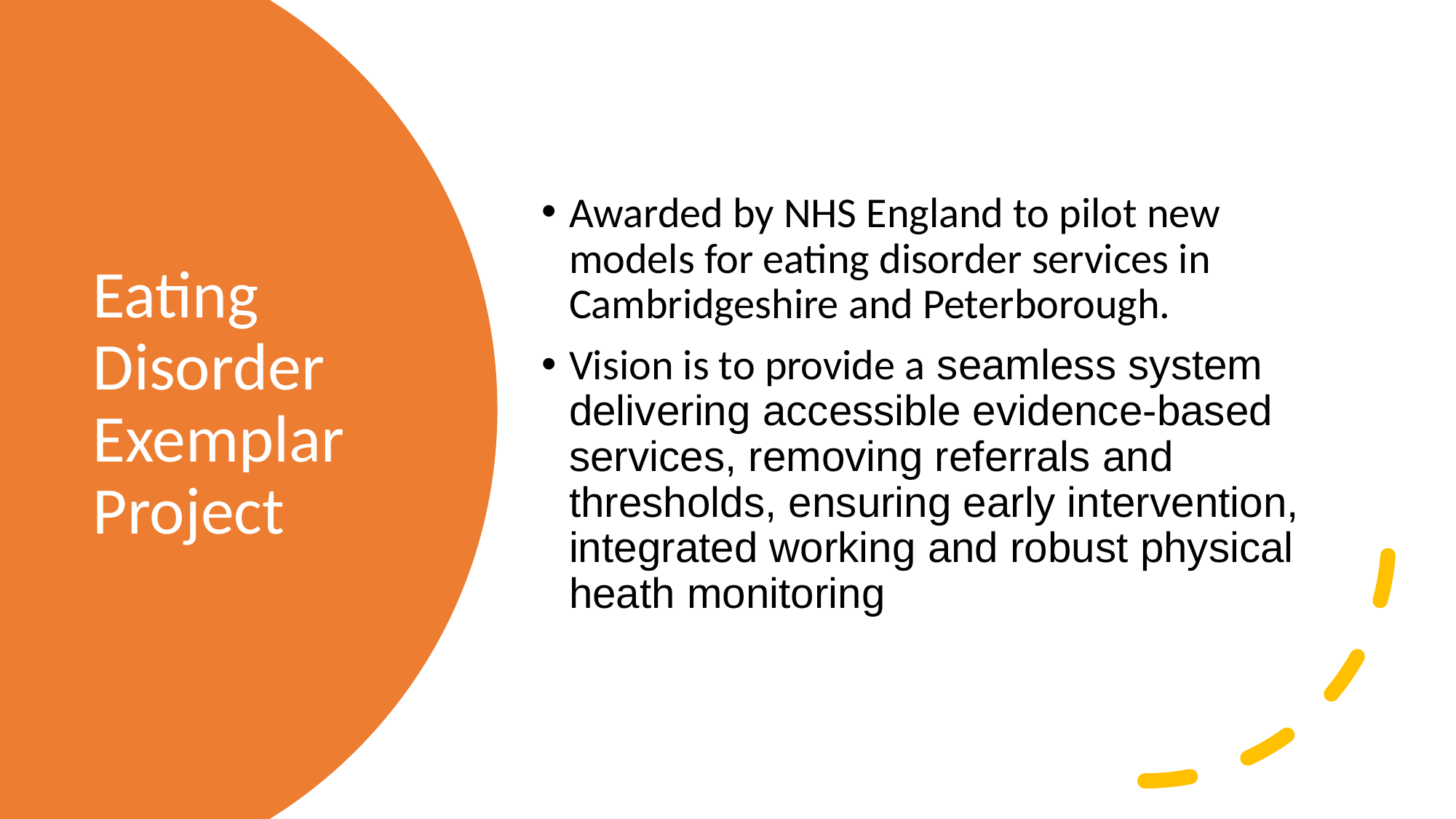

Awarded by NHS England to pilot new models for eating disorder services in Cambridgeshire and Peterborough.
Vision is to provide a seamless system delivering accessible evidence-based services, removing referrals and thresholds, ensuring early intervention, integrated working and robust physical heath monitoring
# Eating Disorder Exemplar Project